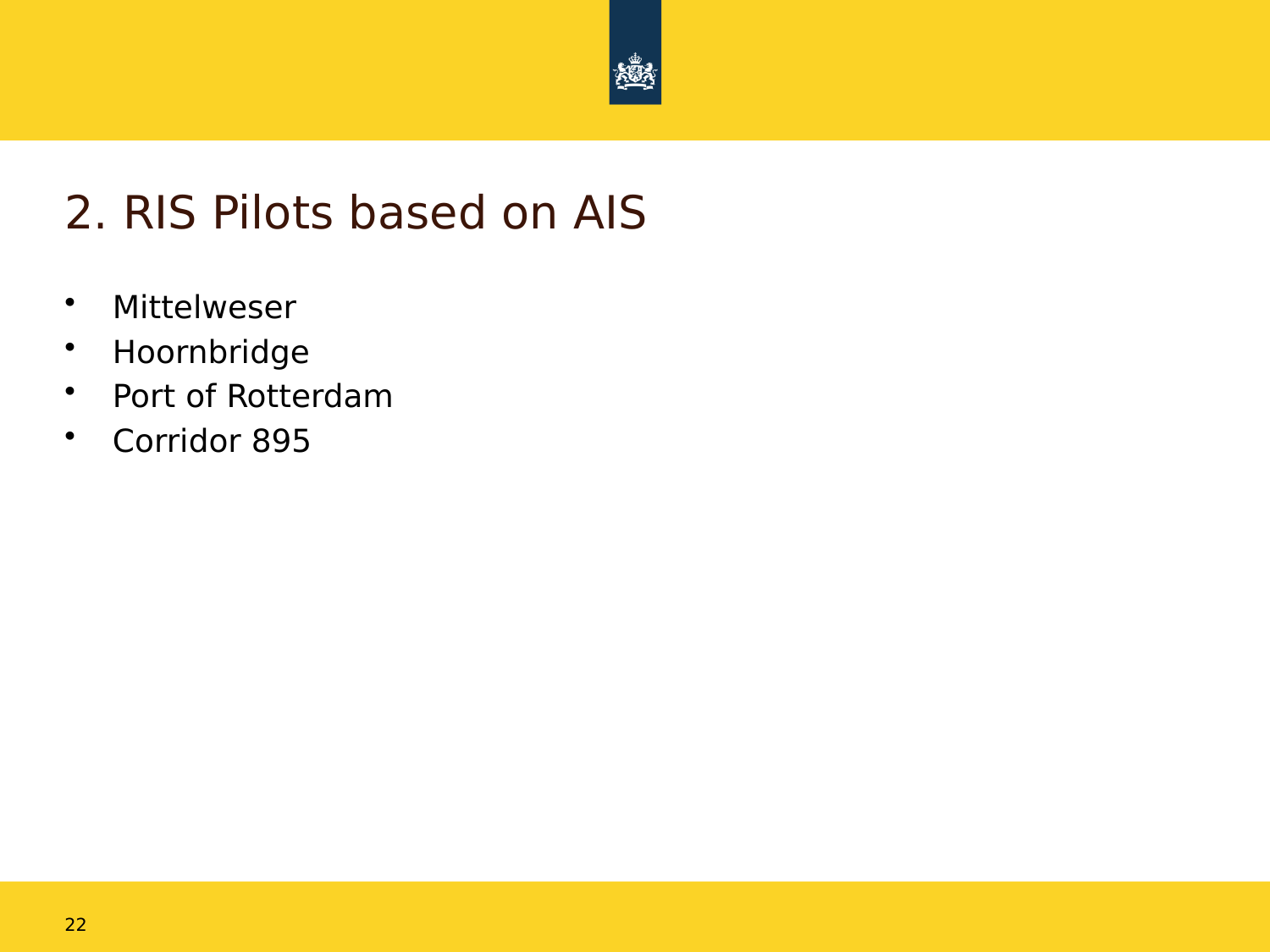

# 2. RIS Pilots based on AIS
Mittelweser
Hoornbridge
Port of Rotterdam
Corridor 895
22